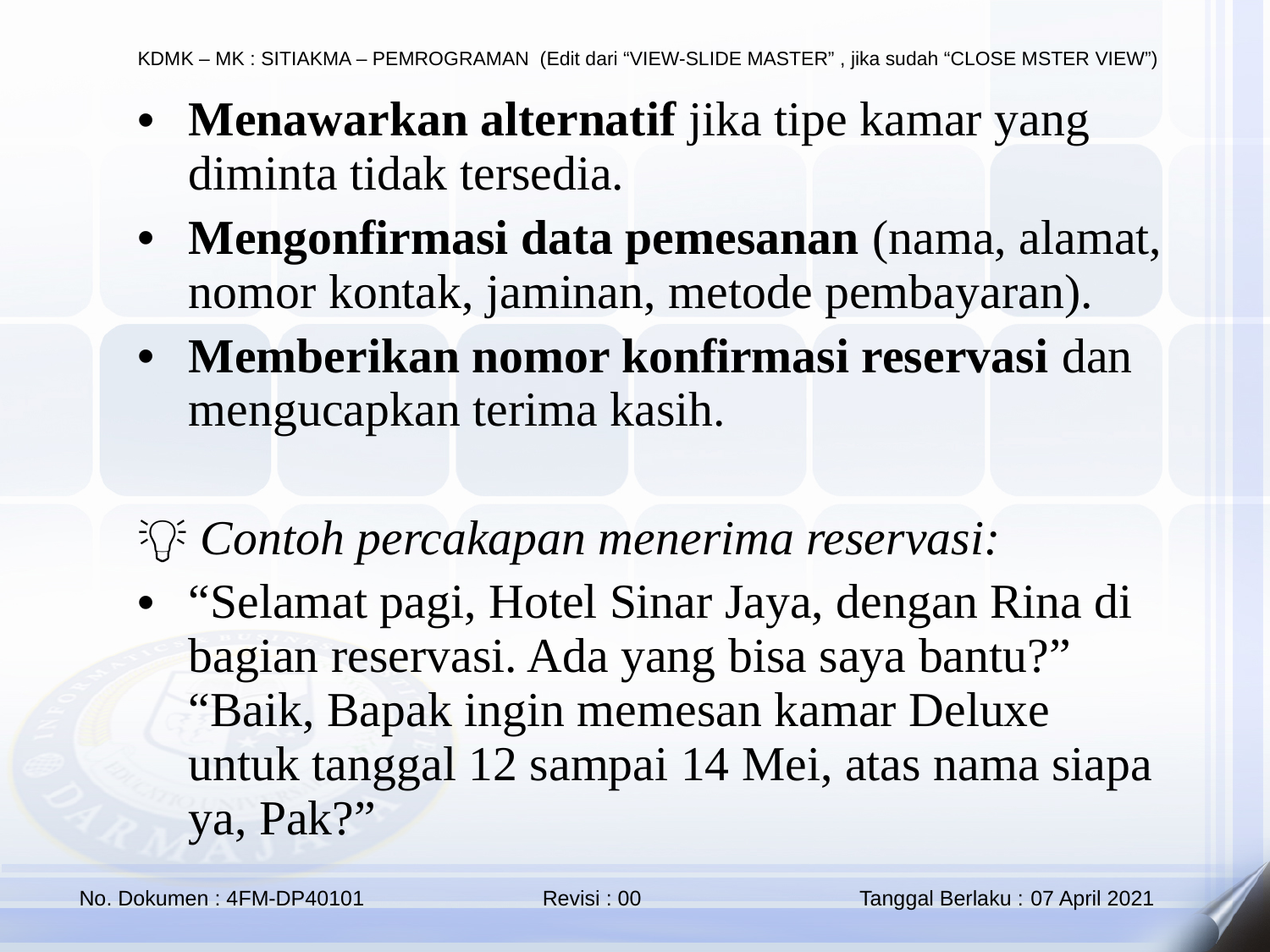

Menawarkan alternatif jika tipe kamar yang diminta tidak tersedia.
Mengonfirmasi data pemesanan (nama, alamat, nomor kontak, jaminan, metode pembayaran).
Memberikan nomor konfirmasi reservasi dan mengucapkan terima kasih.

💡 Contoh percakapan menerima reservasi:
“Selamat pagi, Hotel Sinar Jaya, dengan Rina di bagian reservasi. Ada yang bisa saya bantu?”
“Baik, Bapak ingin memesan kamar Deluxe untuk tanggal 12 sampai 14 Mei, atas nama siapa ya, Pak?”